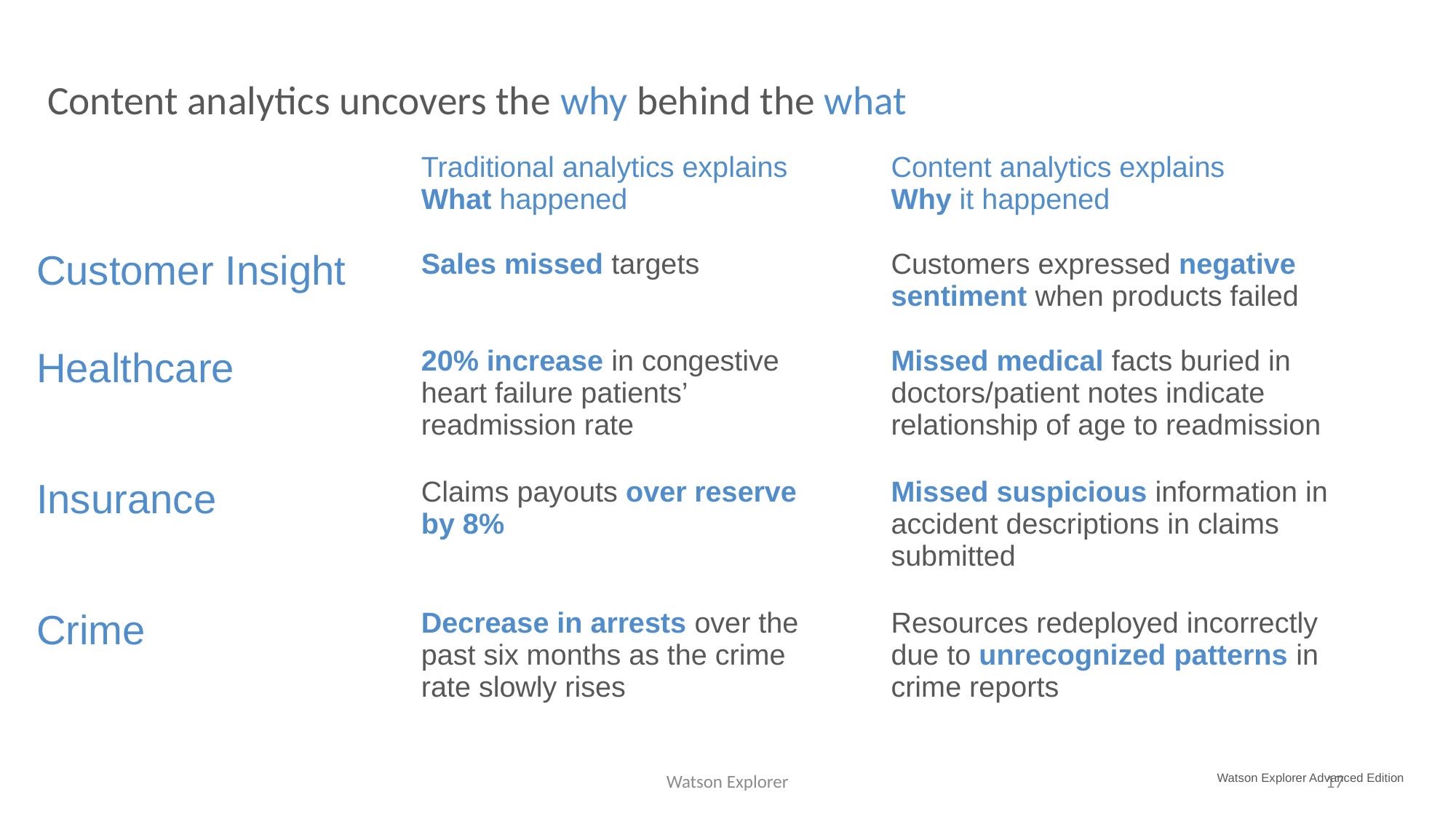

# Content analytics uncovers the why behind the what
|  | Traditional analytics explains What happened | Content analytics explains Why it happened |
| --- | --- | --- |
| Customer Insight | Sales missed targets | Customers expressed negative sentiment when products failed |
| Healthcare | 20% increase in congestive heart failure patients’ readmission rate | Missed medical facts buried in doctors/patient notes indicate relationship of age to readmission |
| Insurance | Claims payouts over reserve by 8% | Missed suspicious information in accident descriptions in claims submitted |
| Crime | Decrease in arrests over the past six months as the crime rate slowly rises | Resources redeployed incorrectly due to unrecognized patterns in crime reports |
Watson Explorer Advanced Edition
Watson Explorer
17